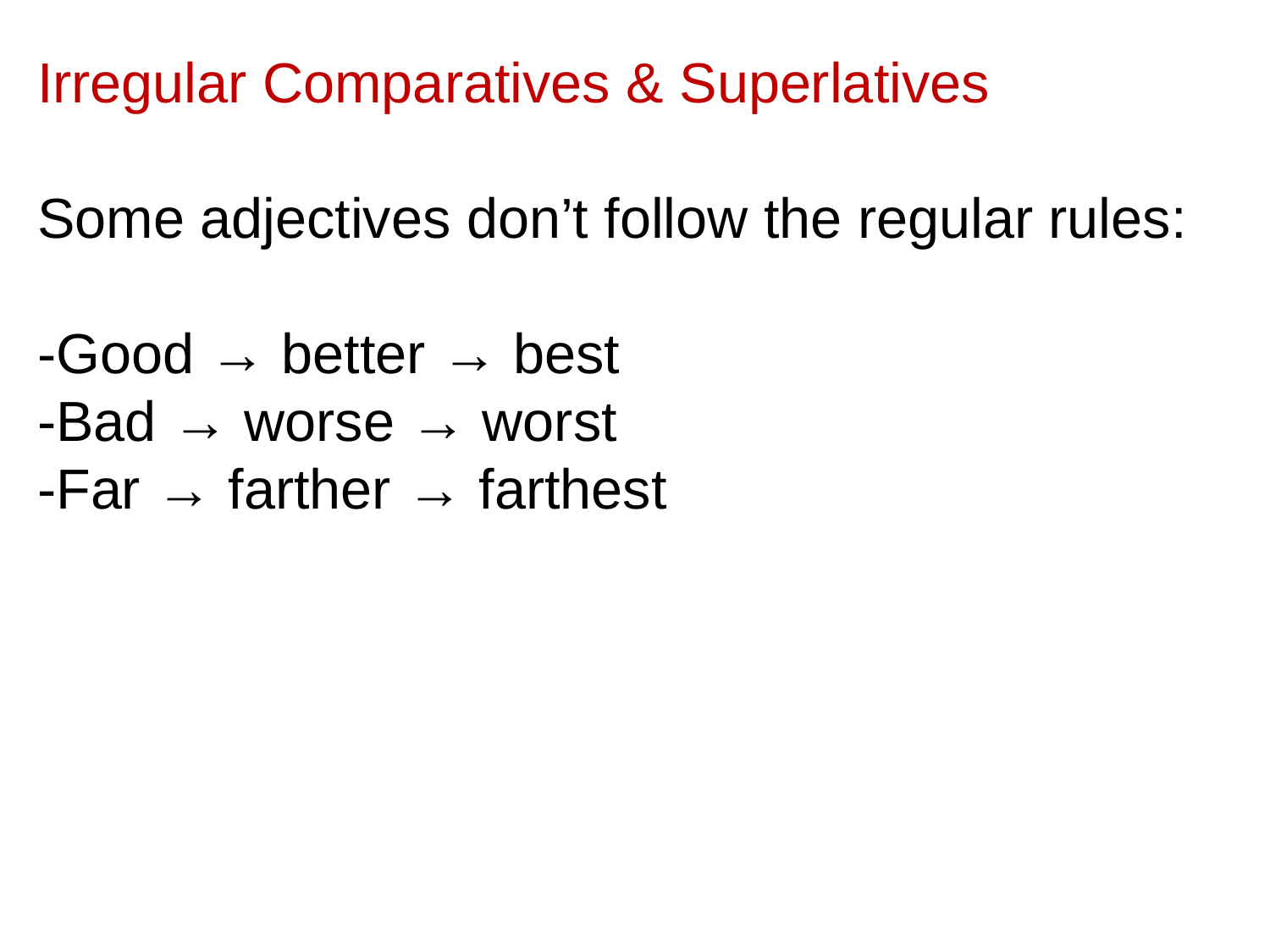

Irregular Comparatives & Superlatives

Some adjectives don’t follow the regular rules:

-Good → better → best
-Bad → worse → worst
-Far → farther → farthest